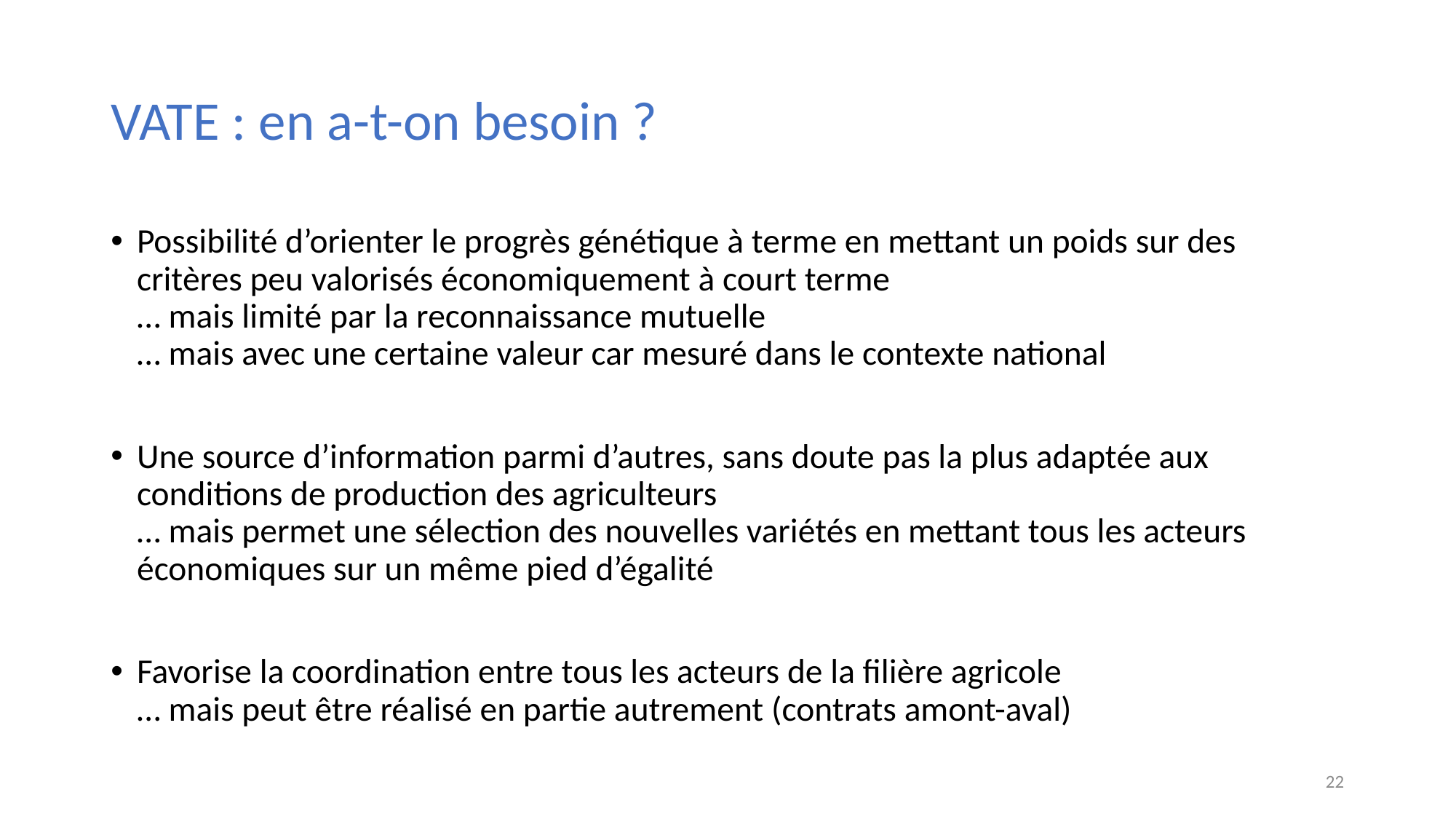

# VATE : en a-t-on besoin ?
Possibilité d’orienter le progrès génétique à terme en mettant un poids sur des critères peu valorisés économiquement à court terme
… mais limité par la reconnaissance mutuelle
… mais avec une certaine valeur car mesuré dans le contexte national

Une source d’information parmi d’autres, sans doute pas la plus adaptée aux conditions de production des agriculteurs
… mais permet une sélection des nouvelles variétés en mettant tous les acteurs économiques sur un même pied d’égalité

Favorise la coordination entre tous les acteurs de la filière agricole
… mais peut être réalisé en partie autrement (contrats amont-aval)

22